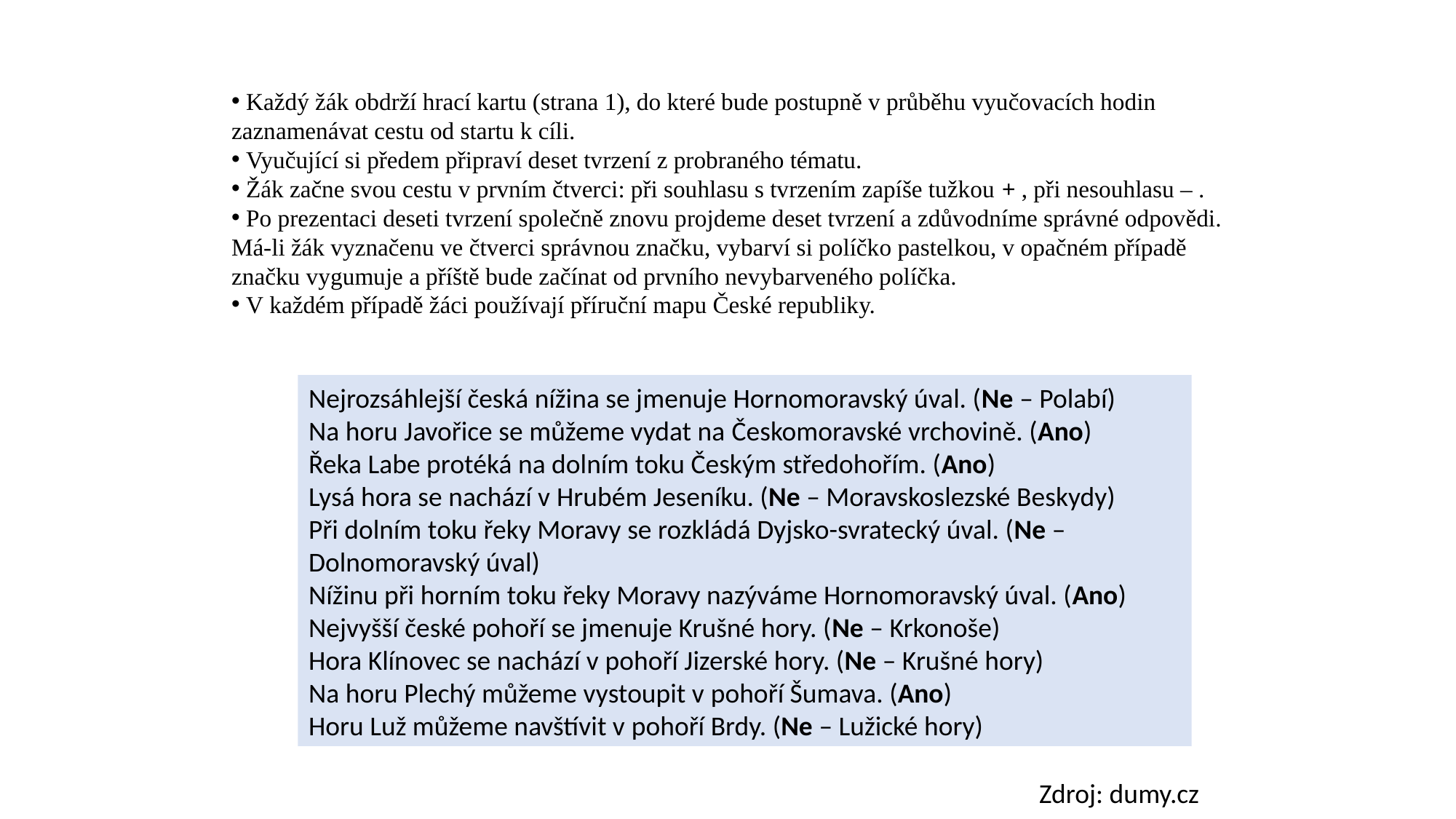

Každý žák obdrží hrací kartu (strana 1), do které bude postupně v průběhu vyučovacích hodin zaznamenávat cestu od startu k cíli.
 Vyučující si předem připraví deset tvrzení z probraného tématu.
 Žák začne svou cestu v prvním čtverci: při souhlasu s tvrzením zapíše tužkou + , při nesouhlasu – .
 Po prezentaci deseti tvrzení společně znovu projdeme deset tvrzení a zdůvodníme správné odpovědi. Má-li žák vyznačenu ve čtverci správnou značku, vybarví si políčko pastelkou, v opačném případě značku vygumuje a příště bude začínat od prvního nevybarveného políčka.
 V každém případě žáci používají příruční mapu České republiky.
Nejrozsáhlejší česká nížina se jmenuje Hornomoravský úval. (Ne – Polabí)
Na horu Javořice se můžeme vydat na Českomoravské vrchovině. (Ano)
Řeka Labe protéká na dolním toku Českým středohořím. (Ano)
Lysá hora se nachází v Hrubém Jeseníku. (Ne – Moravskoslezské Beskydy)
Při dolním toku řeky Moravy se rozkládá Dyjsko-svratecký úval. (Ne – Dolnomoravský úval)
Nížinu při horním toku řeky Moravy nazýváme Hornomoravský úval. (Ano)
Nejvyšší české pohoří se jmenuje Krušné hory. (Ne – Krkonoše)
Hora Klínovec se nachází v pohoří Jizerské hory. (Ne – Krušné hory)
Na horu Plechý můžeme vystoupit v pohoří Šumava. (Ano)
Horu Luž můžeme navštívit v pohoří Brdy. (Ne – Lužické hory)
Zdroj: dumy.cz